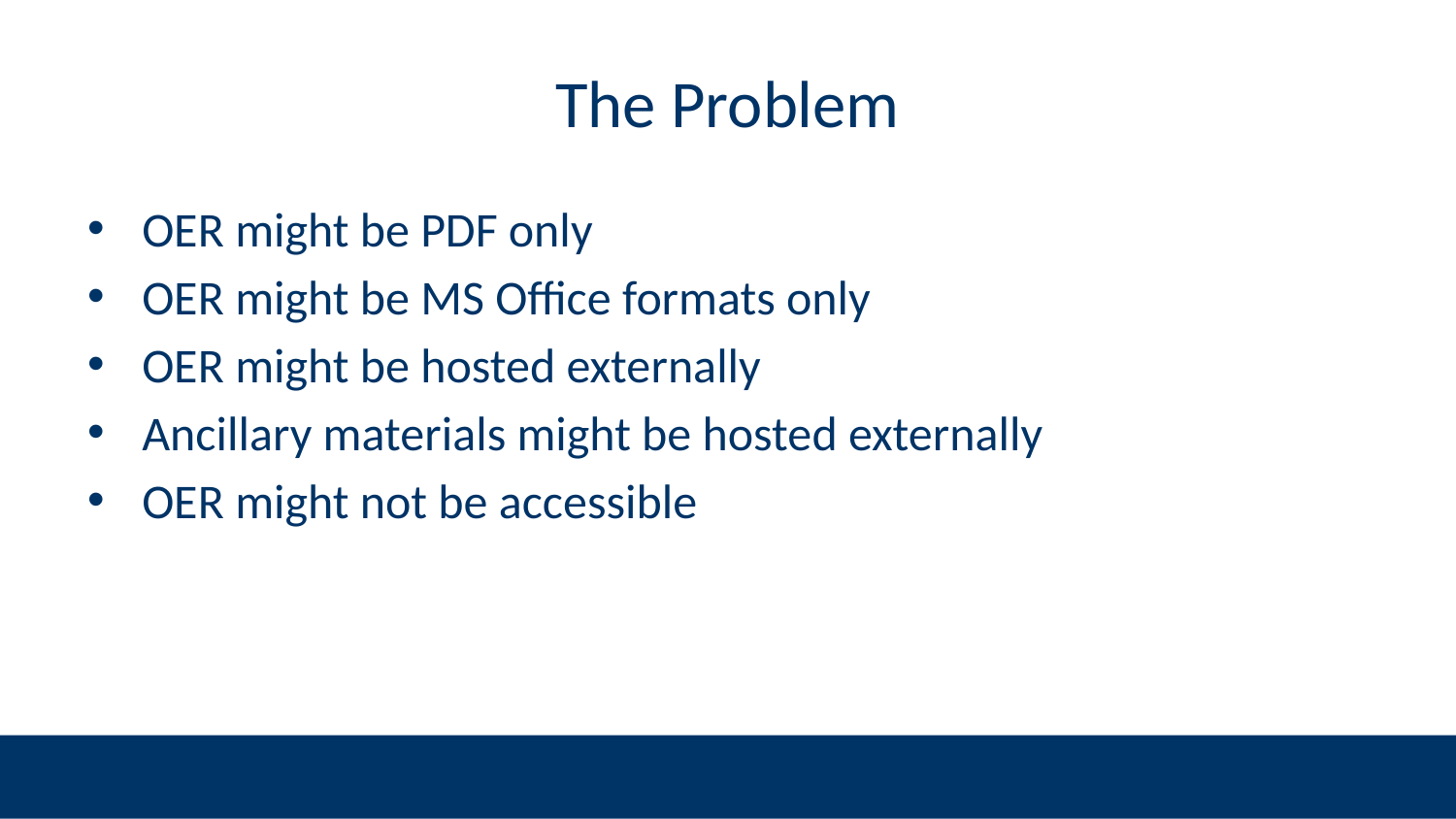

# The Problem
OER might be PDF only
OER might be MS Office formats only
OER might be hosted externally
Ancillary materials might be hosted externally
OER might not be accessible